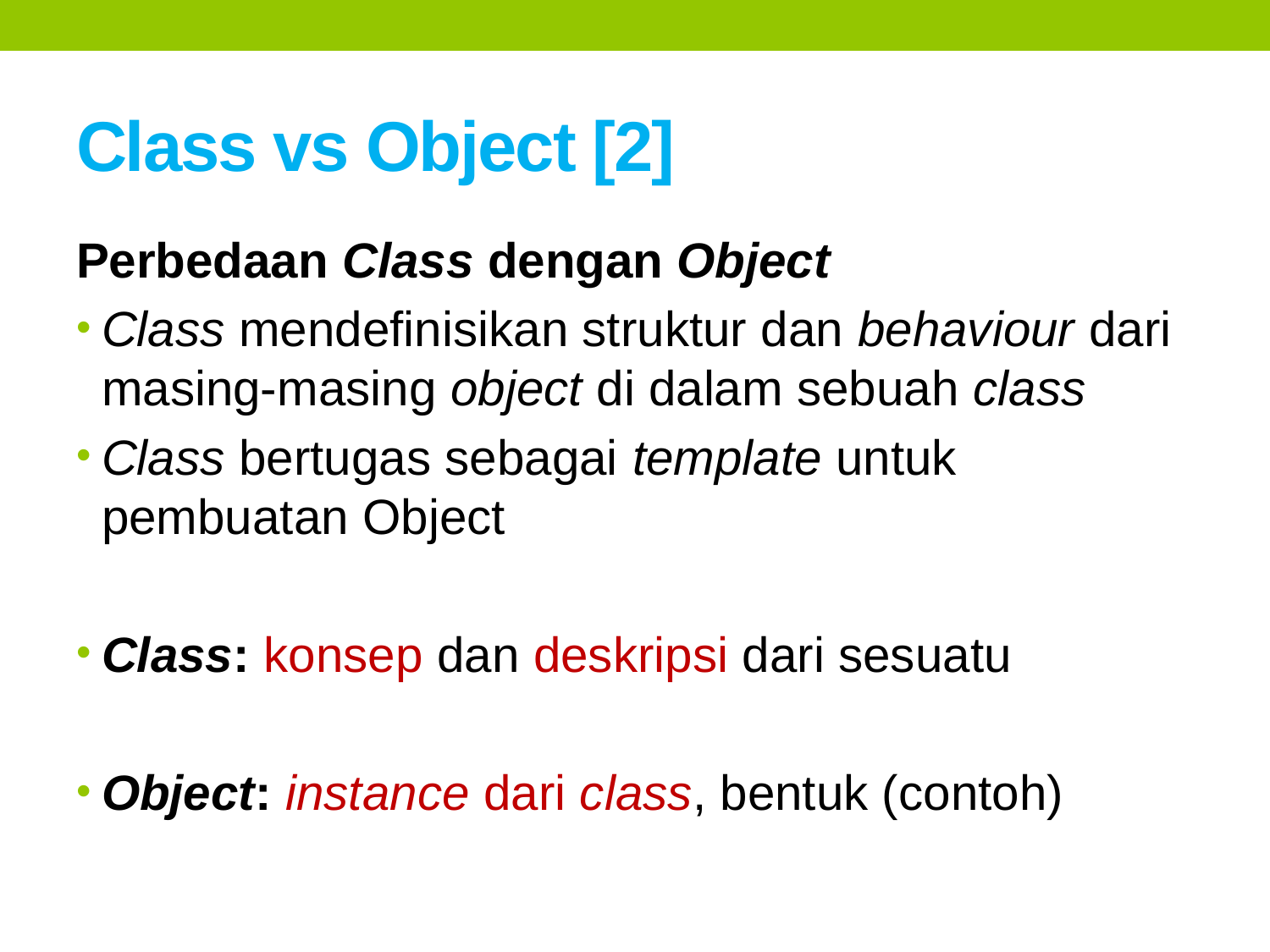

# Class vs Object [2]
Perbedaan Class dengan Object
Class mendefinisikan struktur dan behaviour dari masing-masing object di dalam sebuah class
Class bertugas sebagai template untuk pembuatan Object

Class: konsep dan deskripsi dari sesuatu

Object: instance dari class, bentuk (contoh)